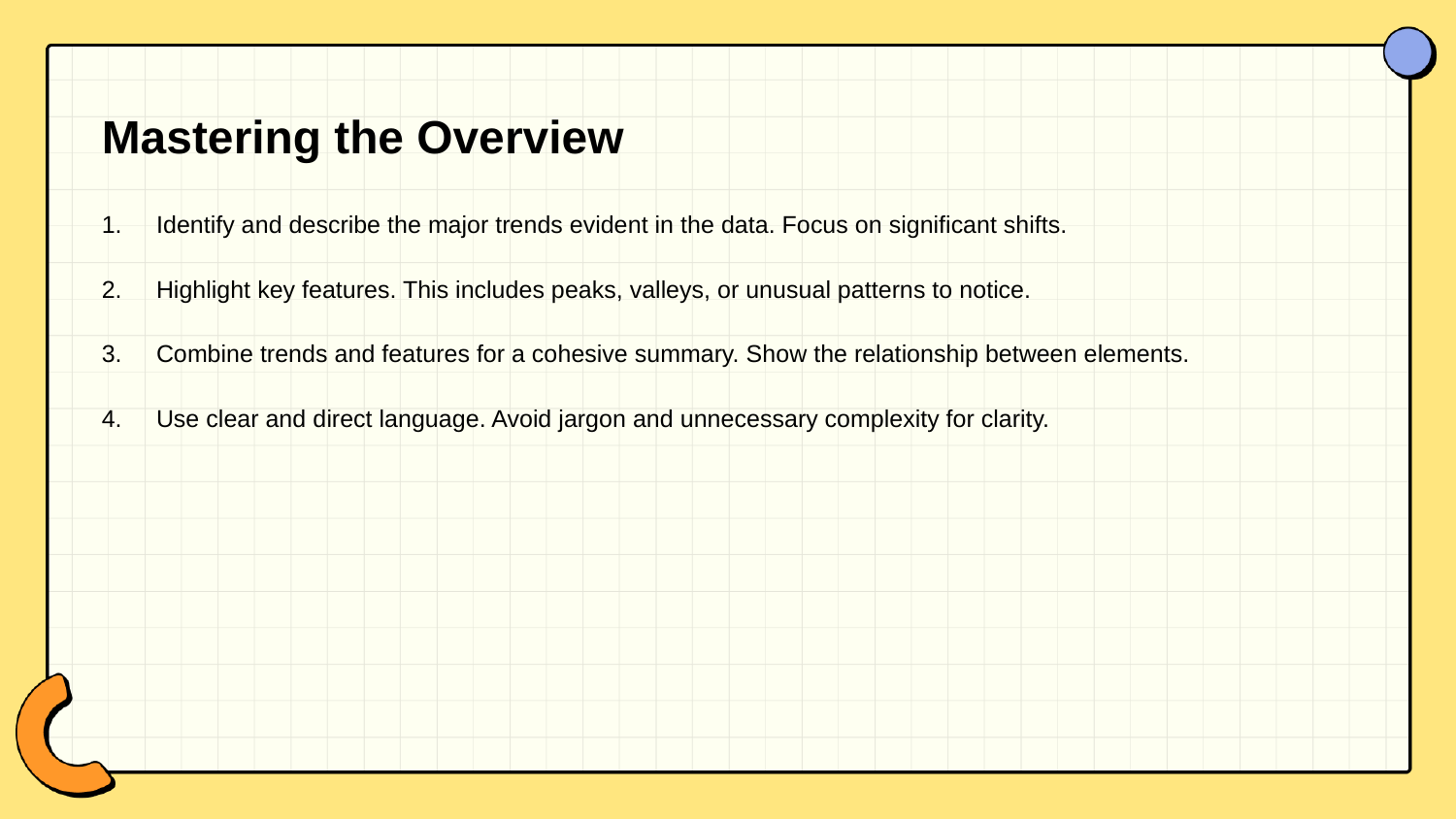

Mastering the Overview
Identify and describe the major trends evident in the data. Focus on significant shifts.
Highlight key features. This includes peaks, valleys, or unusual patterns to notice.
Combine trends and features for a cohesive summary. Show the relationship between elements.
Use clear and direct language. Avoid jargon and unnecessary complexity for clarity.